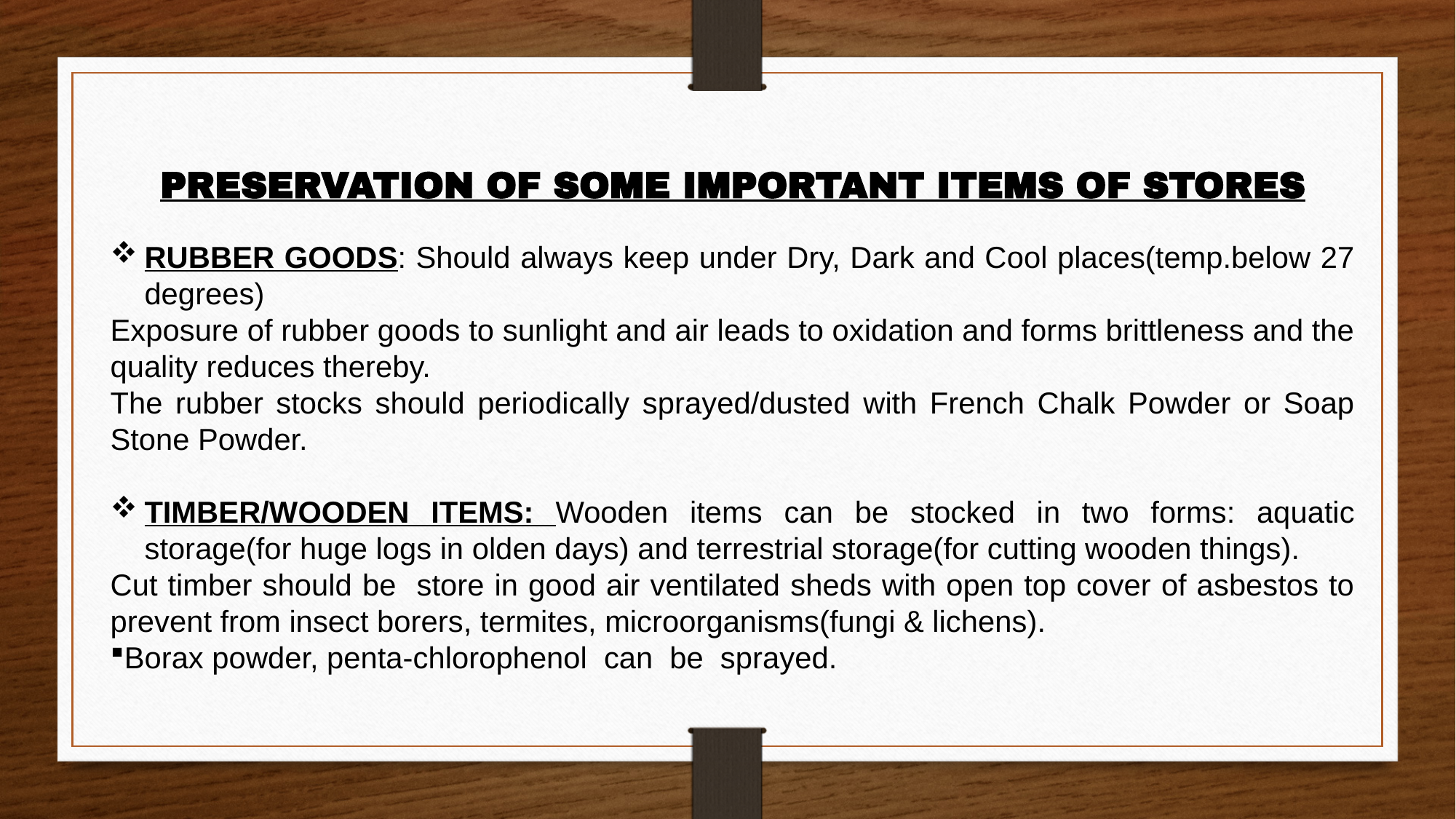

PRESERVATION OF SOME IMPORTANT ITEMS OF STORES

RUBBER GOODS: Should always keep under Dry, Dark and Cool places(temp.below 27 degrees)
Exposure of rubber goods to sunlight and air leads to oxidation and forms brittleness and the quality reduces thereby.
The rubber stocks should periodically sprayed/dusted with French Chalk Powder or Soap Stone Powder.

TIMBER/WOODEN ITEMS: Wooden items can be stocked in two forms: aquatic storage(for huge logs in olden days) and terrestrial storage(for cutting wooden things).
Cut timber should be  store in good air ventilated sheds with open top cover of asbestos to prevent from insect borers, termites, microorganisms(fungi & lichens).
Borax powder, penta-chlorophenol  can  be  sprayed.